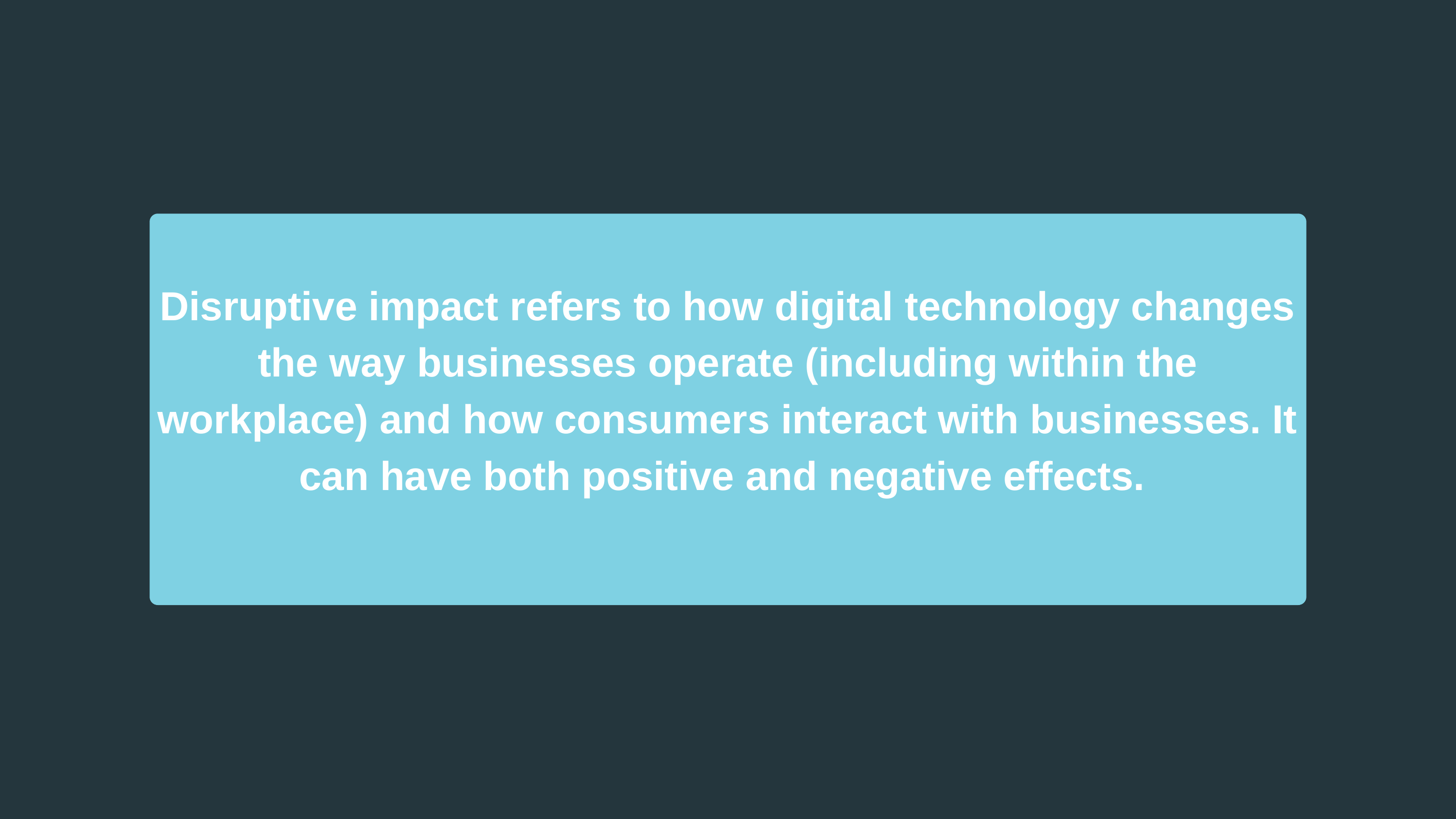

Disruptive impact refers to how digital technology changes the way businesses operate (including within the workplace) and how consumers interact with businesses. It can have both positive and negative effects.